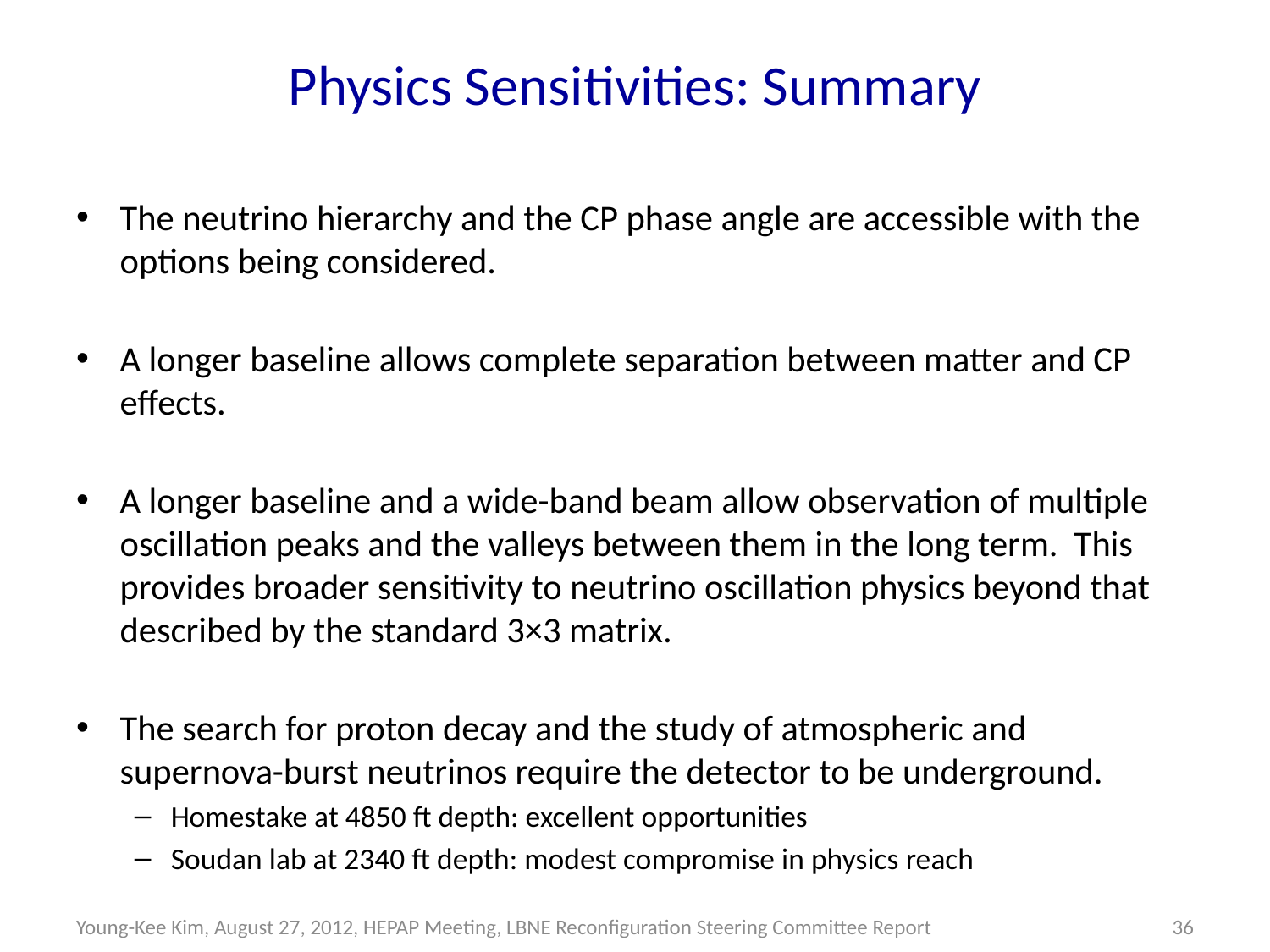

# Physics Sensitivities: Summary

The neutrino hierarchy and the CP phase angle are accessible with the options being considered.

A longer baseline allows complete separation between matter and CP effects.

A longer baseline and a wide-band beam allow observation of multiple oscillation peaks and the valleys between them in the long term.  This provides broader sensitivity to neutrino oscillation physics beyond that described by the standard 3×3 matrix.

The search for proton decay and the study of atmospheric and supernova-burst neutrinos require the detector to be underground.
Homestake at 4850 ft depth: excellent opportunities
Soudan lab at 2340 ft depth: modest compromise in physics reach
Young-Kee Kim, August 27, 2012, HEPAP Meeting, LBNE Reconfiguration Steering Committee Report
36